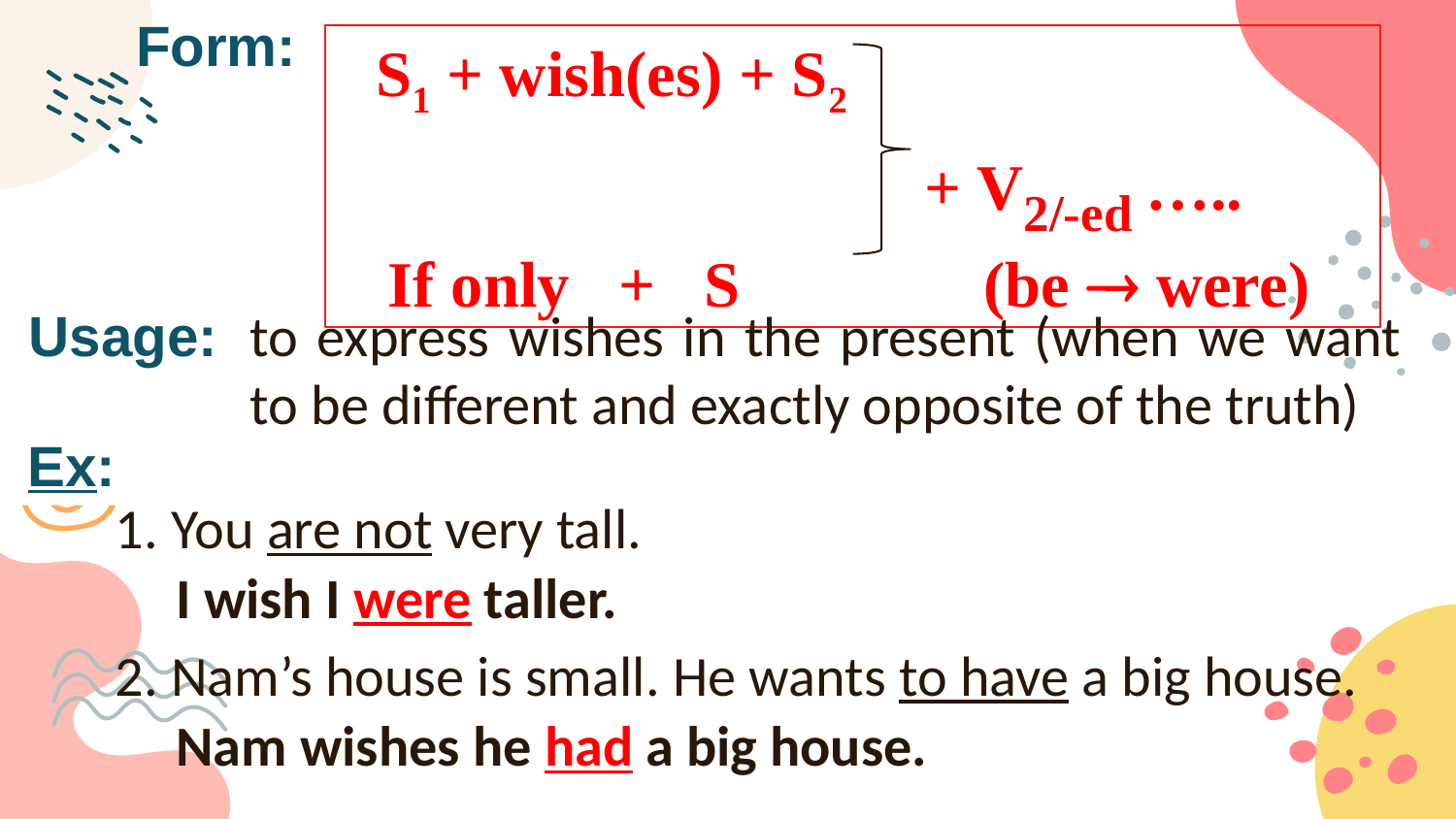

Form:
   S1 + wish(es) + S2
                                    + V2/-ed …..
   If only   +   S               (be → were)

Usage:
to express wishes in the present (when we want
to be different and exactly opposite of the truth)
Ex:
1. You are not very tall.
I wish I were taller.
2. Nam’s house is small. He wants to have a big house.
Nam wishes he had a big house.